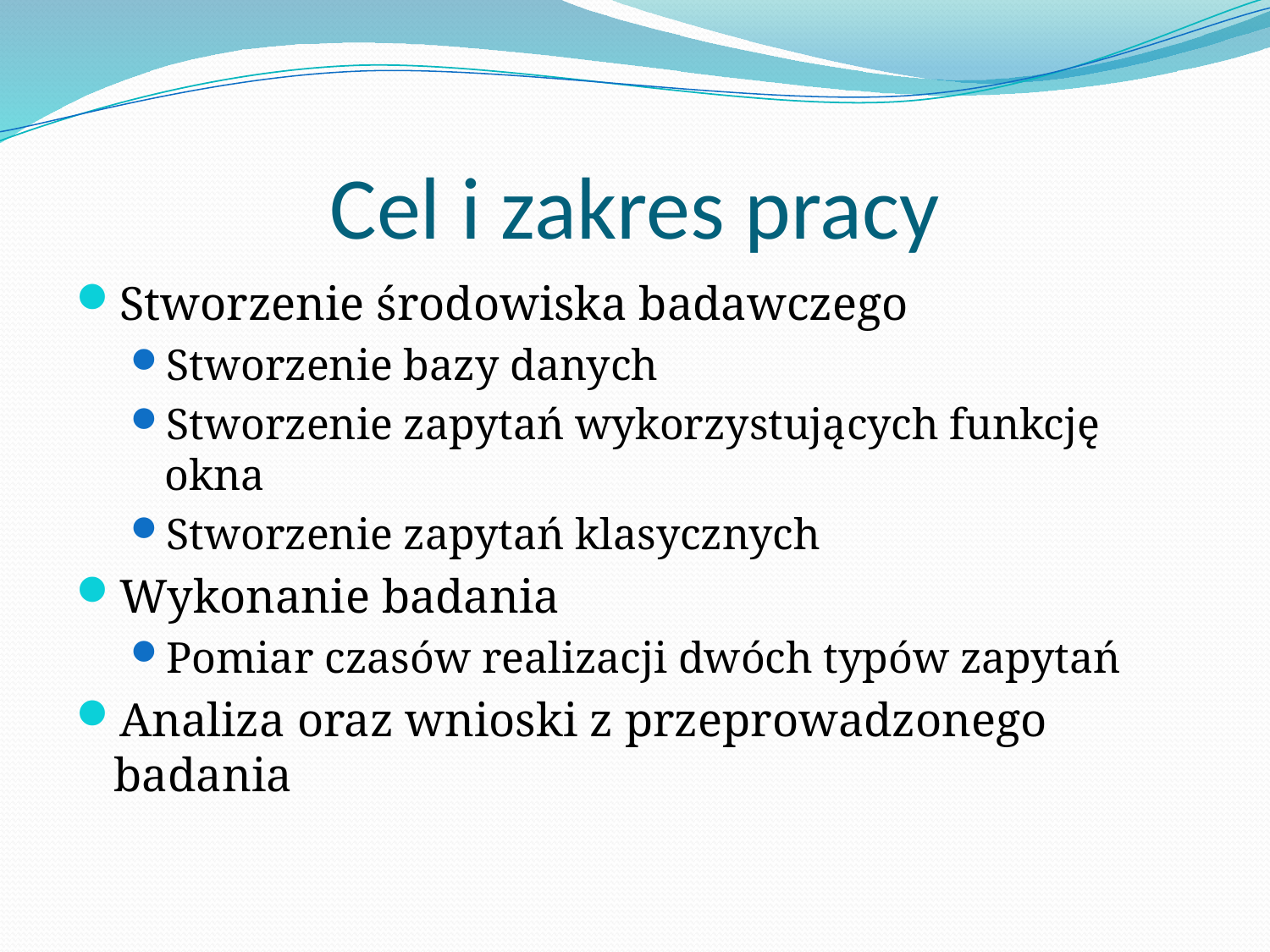

# Cel i zakres pracy
Stworzenie środowiska badawczego
Stworzenie bazy danych
Stworzenie zapytań wykorzystujących funkcję okna
Stworzenie zapytań klasycznych
Wykonanie badania
Pomiar czasów realizacji dwóch typów zapytań
Analiza oraz wnioski z przeprowadzonego badania